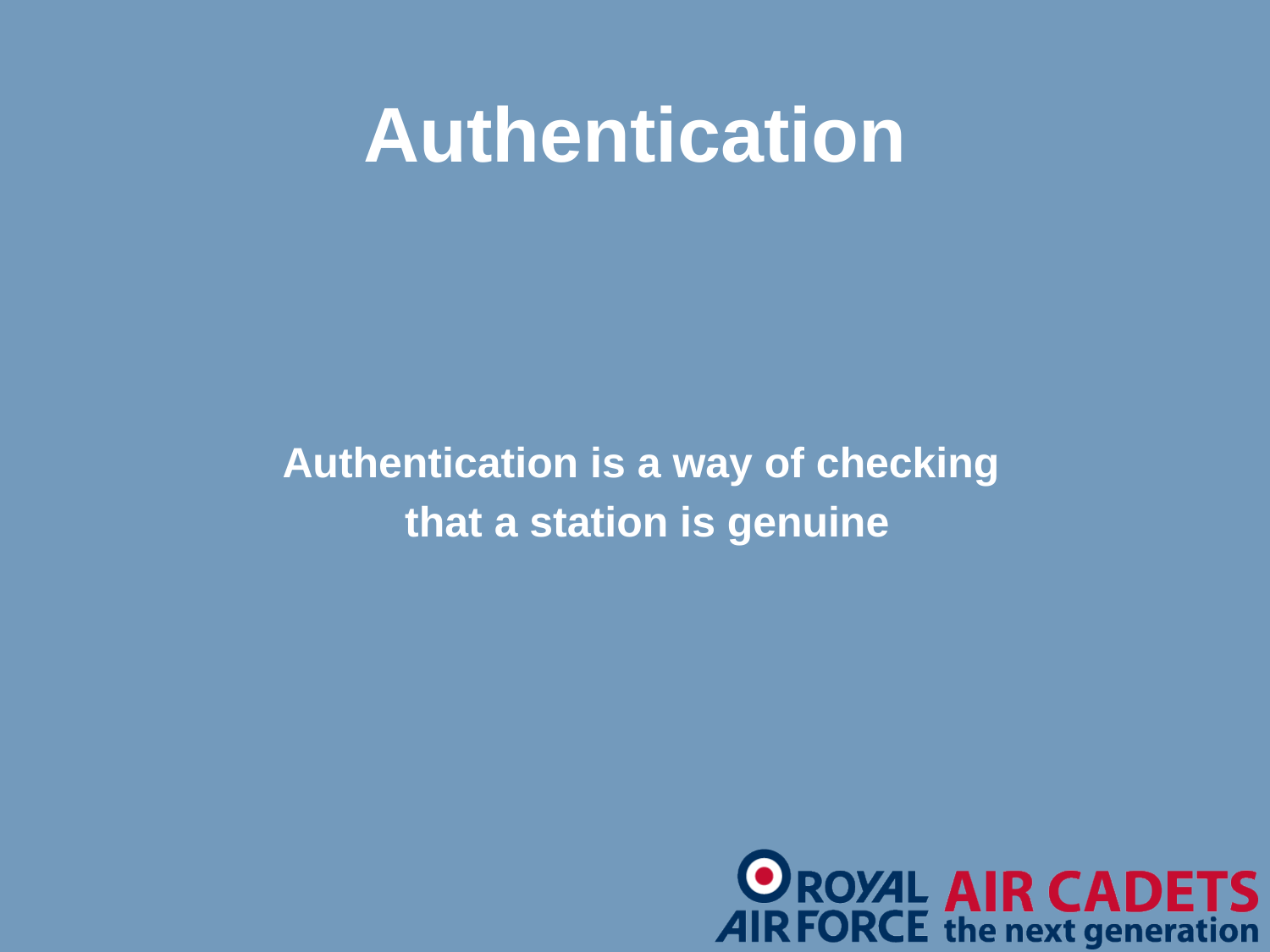

Authentication

Authentication is a way of checking
that a station is genuine